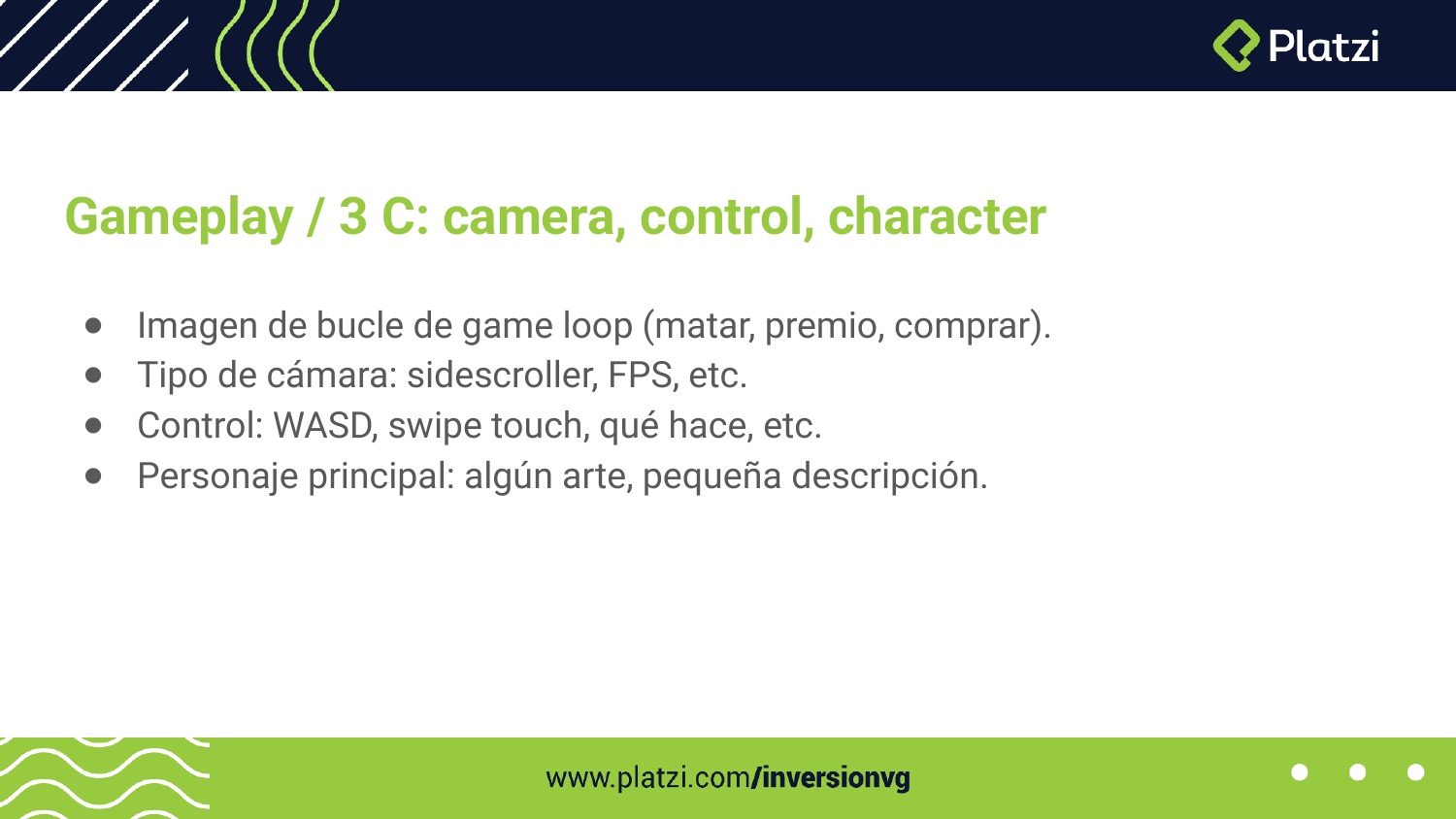

# Gameplay / 3 C: camera, control, character
Imagen de bucle de game loop (matar, premio, comprar).
Tipo de cámara: sidescroller, FPS, etc.
Control: WASD, swipe touch, qué hace, etc.
Personaje principal: algún arte, pequeña descripción.